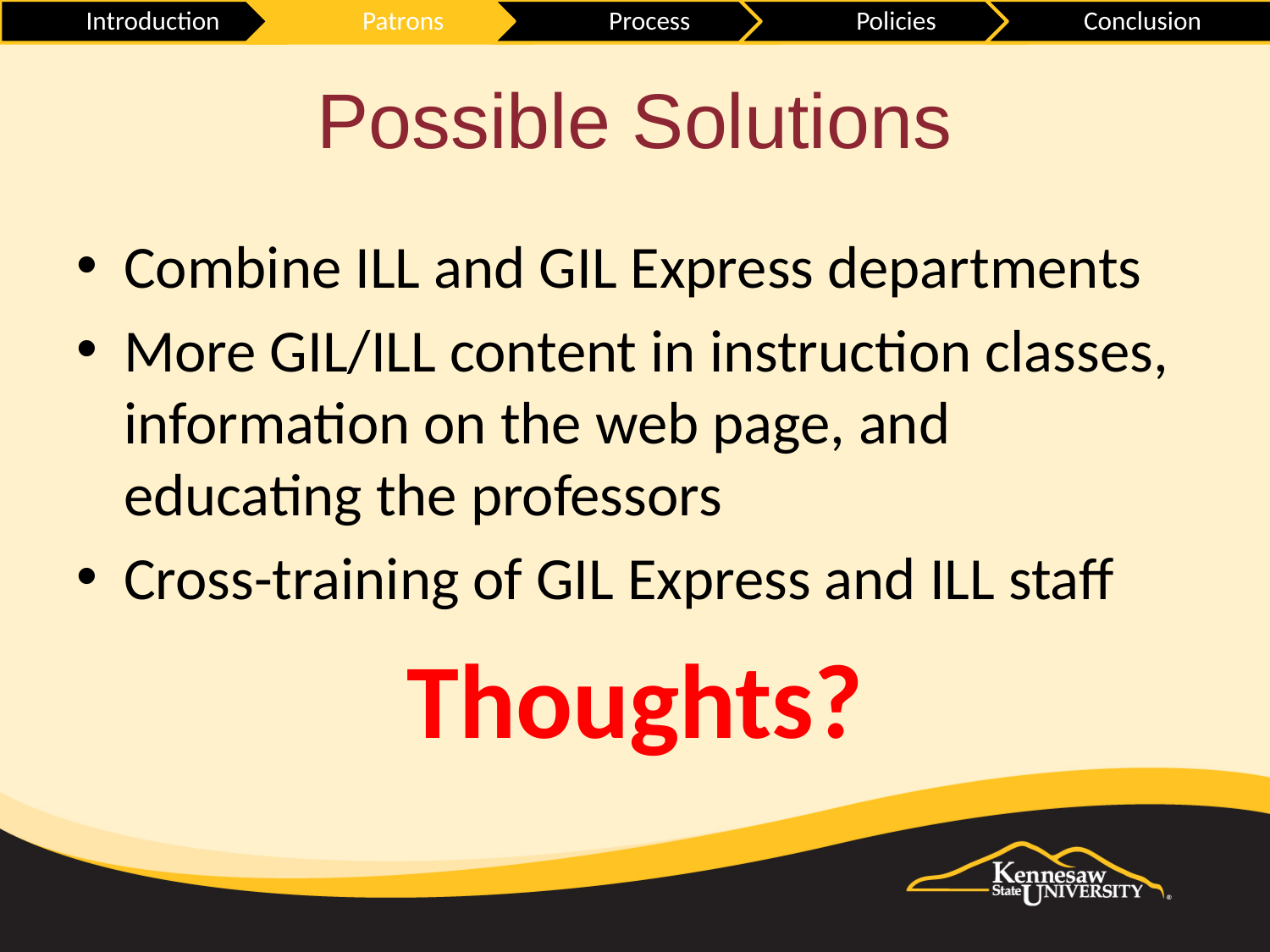

Introduction
Patrons
Process
Policies
Conclusion
# Possible Solutions
Combine ILL and GIL Express departments
More GIL/ILL content in instruction classes, information on the web page, and educating the professors
Cross-training of GIL Express and ILL staff
Thoughts?